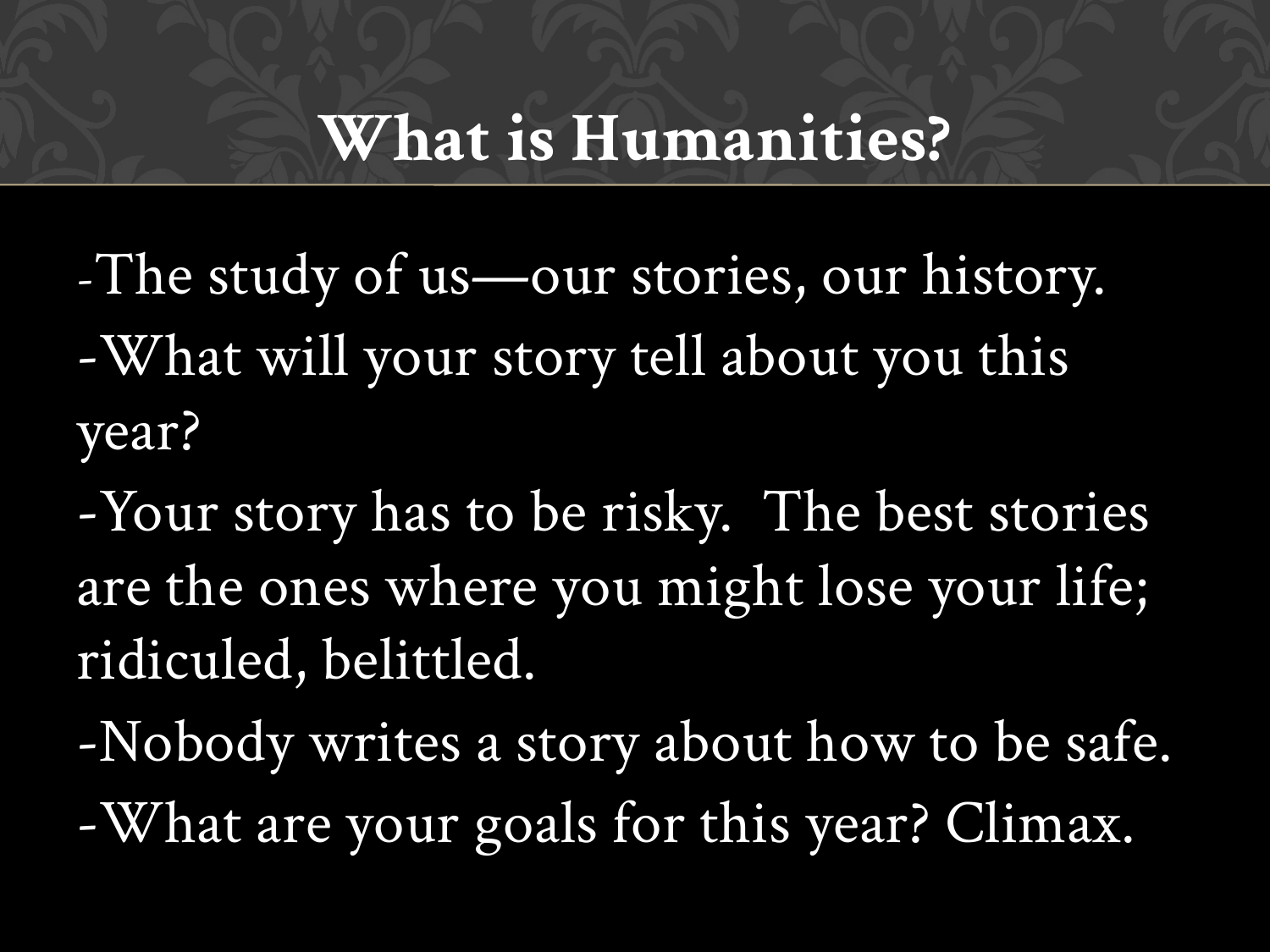

What is Humanities?

-The study of us—our stories, our history.
-What will your story tell about you this year?
-Your story has to be risky.  The best stories are the ones where you might lose your life; ridiculed, belittled.
-Nobody writes a story about how to be safe.
-What are your goals for this year? Climax.